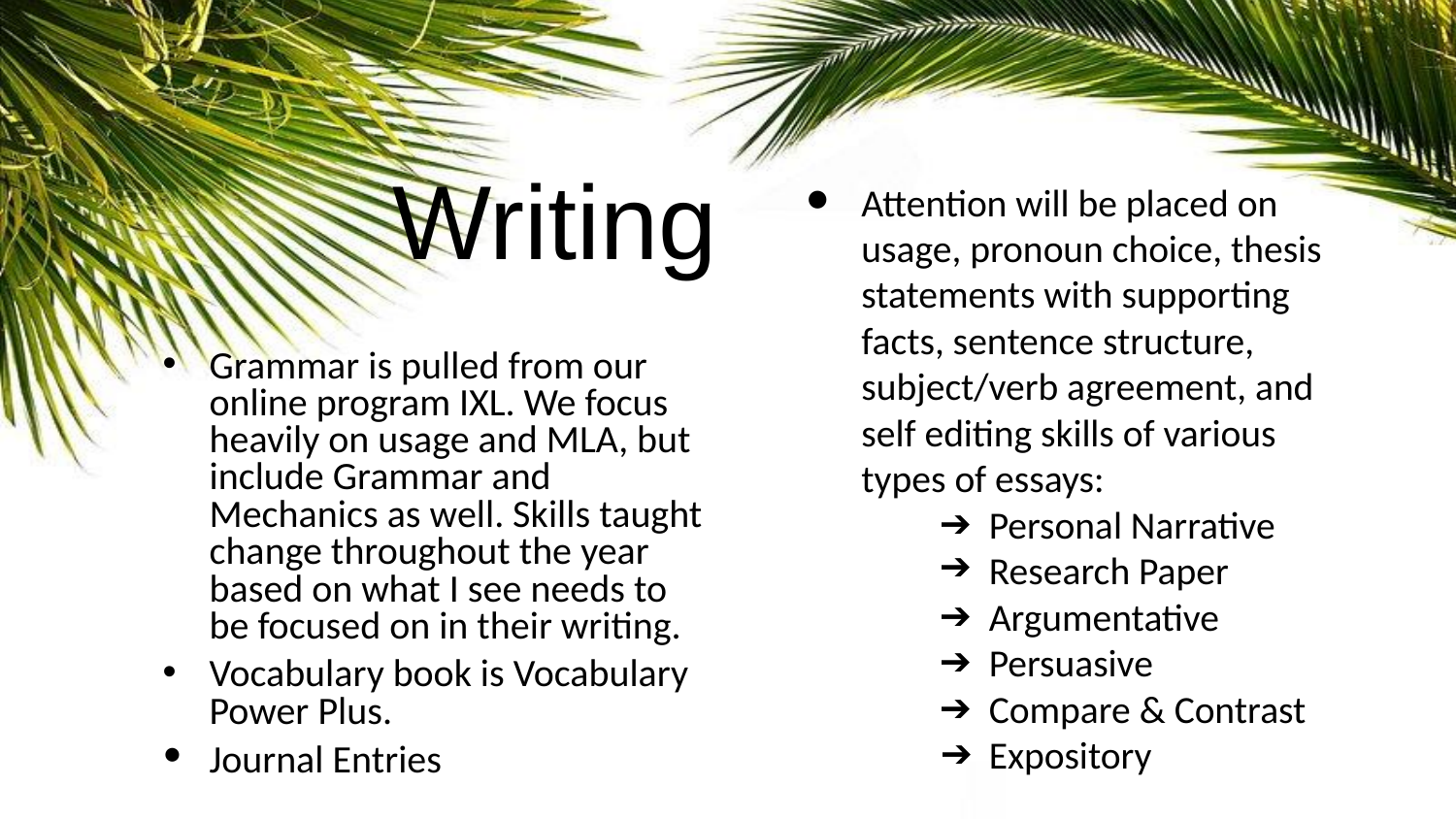

Writing
Attention will be placed on usage, pronoun choice, thesis statements with supporting facts, sentence structure, subject/verb agreement, and self editing skills of various types of essays:
Personal Narrative
Research Paper
Argumentative
Persuasive
Compare & Contrast
Expository

Grammar is pulled from our online program IXL. We focus heavily on usage and MLA, but include Grammar and Mechanics as well. Skills taught change throughout the year based on what I see needs to be focused on in their writing.
Vocabulary book is Vocabulary Power Plus.
Journal Entries